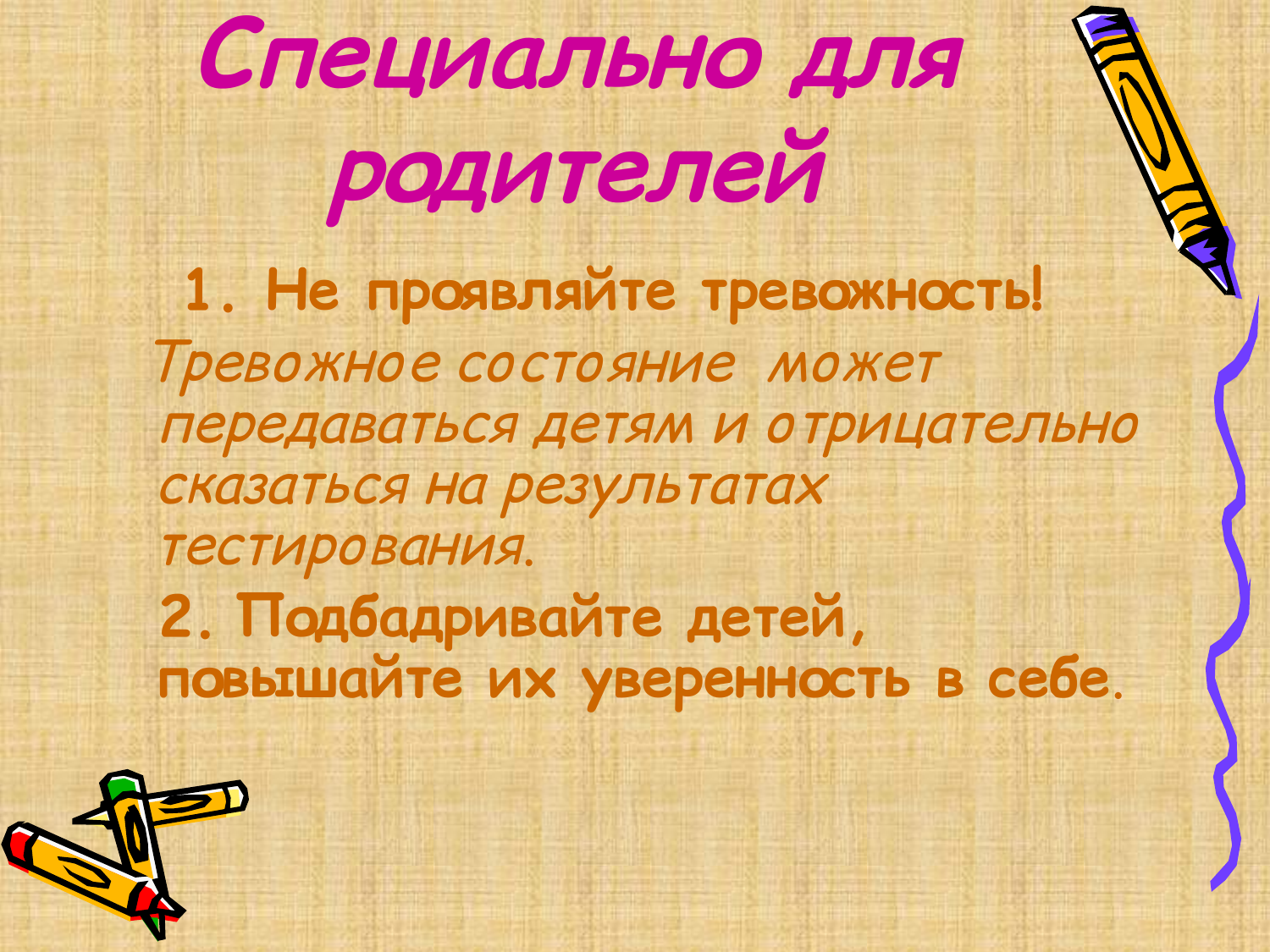

1. Не проявляйте тревожность!
  Тревожное состояние  может передаваться детям и отрицательно сказаться на результатах тестирования.
   2. Подбадривайте детей, повышайте их уверенность в себе.
Специально для родителей